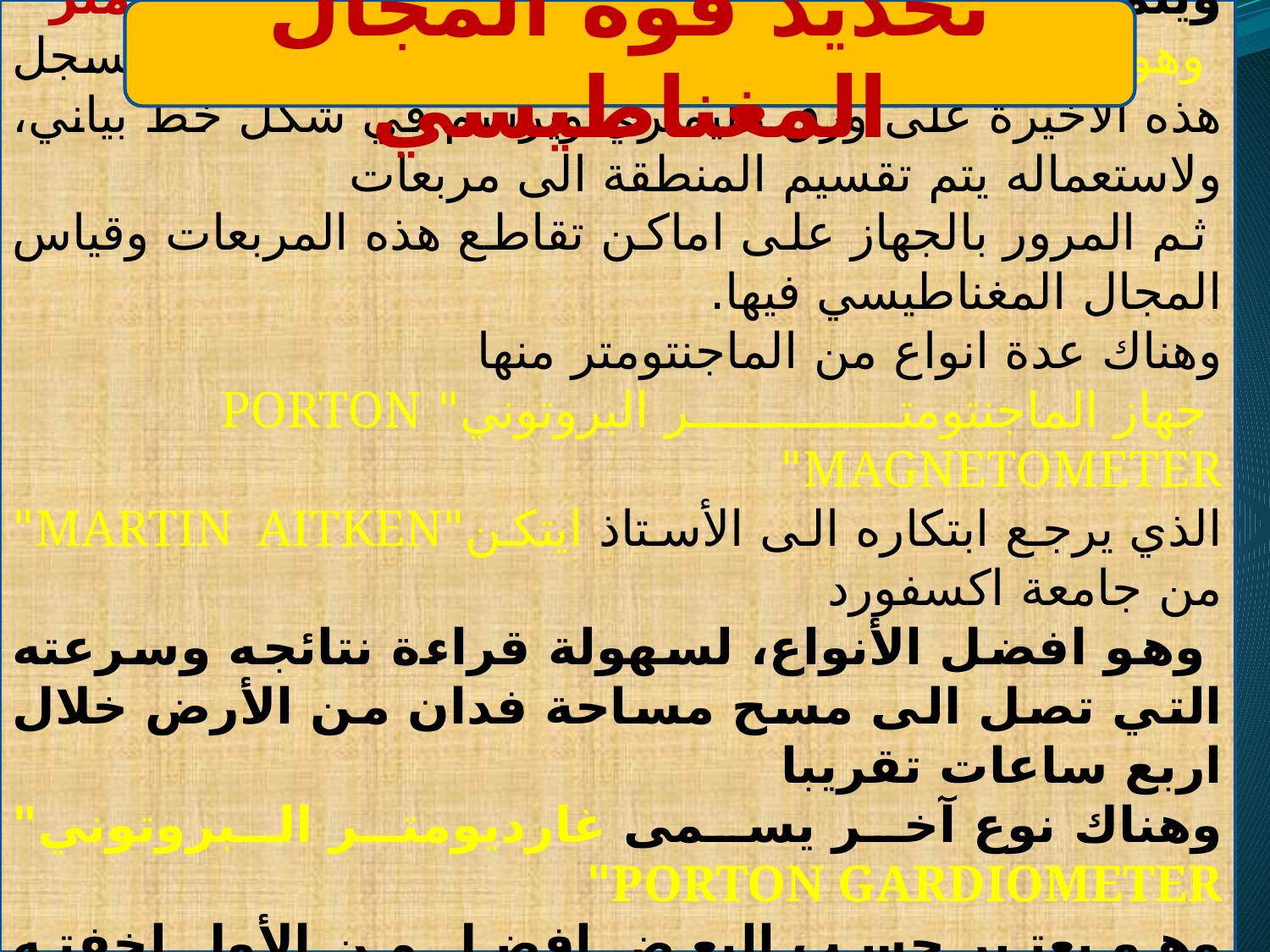

ويتم تقدير هذه النسبة بواسطة جهاز الماجنتومتر
 وهو يحتوي على اقراص مدرجة تظهر عليها النسب، وتسجل هذه الأخيرة على ورق مليمتري ويرسم في شكل خط بياني، ولاستعماله يتم تقسيم المنطقة الى مربعات
 ثم المرور بالجهاز على اماكن تقاطع هذه المربعات وقياس المجال المغناطيسي فيها.
وهناك عدة انواع من الماجنتومتر منها
 جهاز الماجنتومتر البروتوني" PORTON MAGNETOMETER"
الذي يرجع ابتكاره الى الأستاذ ايتكن"MARTIN AITKEN" من جامعة اكسفورد
 وهو افضل الأنواع، لسهولة قراءة نتائجه وسرعته التي تصل الى مسح مساحة فدان من الأرض خلال اربع ساعات تقريبا
وهناك نوع آخر يسمى غارديومتر البروتوني" PORTON GARDIOMETER"
وهو يعتبر حسب البعض افضل من الأول لخفته ورخص ثمنه.
تحديد قوة المجال المغناطيسي